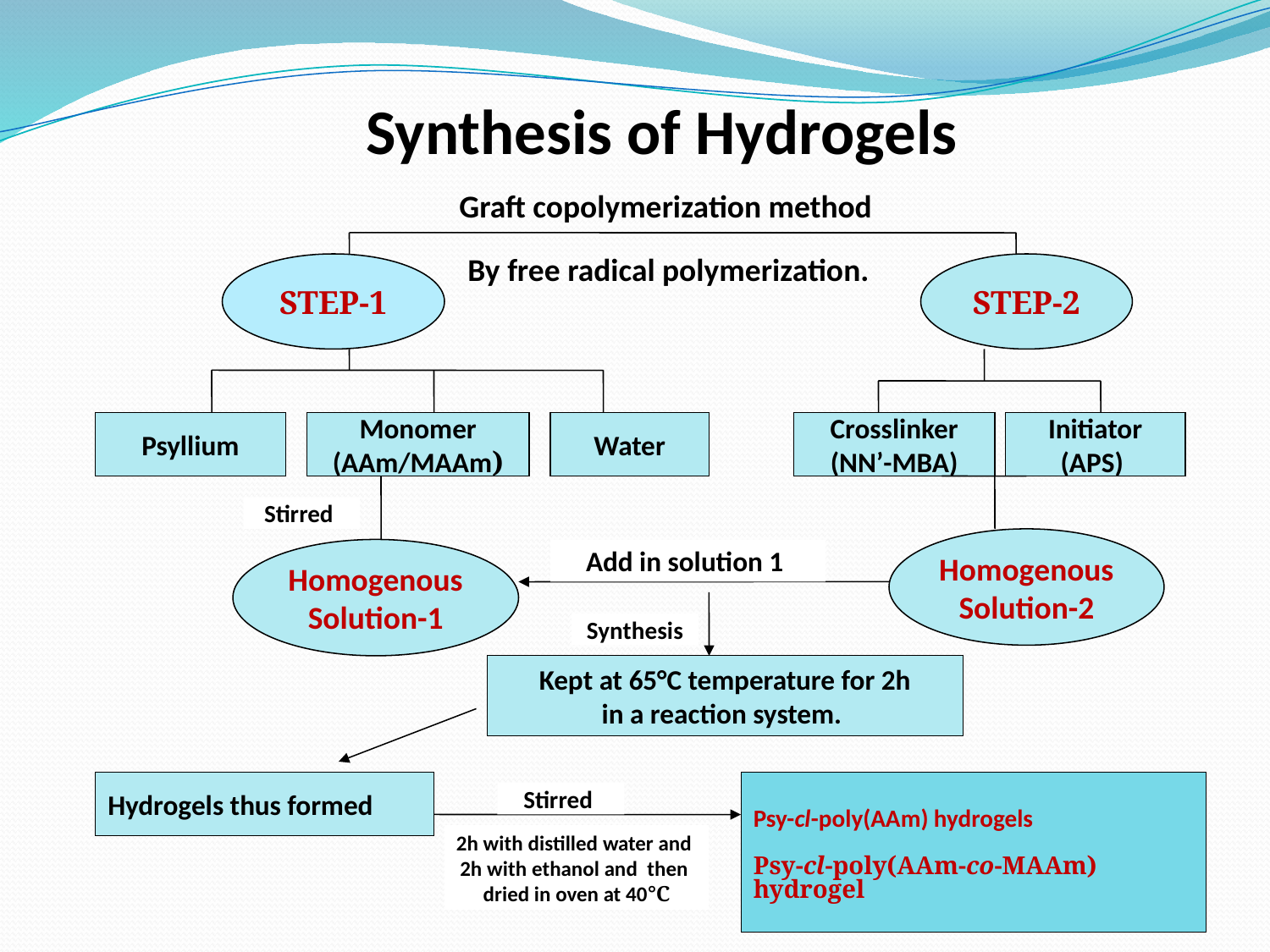

Synthesis of Hydrogels
Graft copolymerization method

By free radical polymerization.
STEP-1
STEP-2

Psyllium
Monomer
(AAm/MAAm)
Water
Crosslinker
(NN’-MBA)
Initiator
(APS)

Stirred
Homogenous
Solution-2
Homogenous
Solution-1
Add in solution 1

Synthesis
Kept at 65°C temperature for 2h
in a reaction system.

Hydrogels thus formed

Psy-cl-poly(AAm) hydrogels

Psy-cl-poly(AAm-co-MAAm) hydrogel

Stirred

2h with distilled water and
2h with ethanol and  then
dried in oven at 40°C